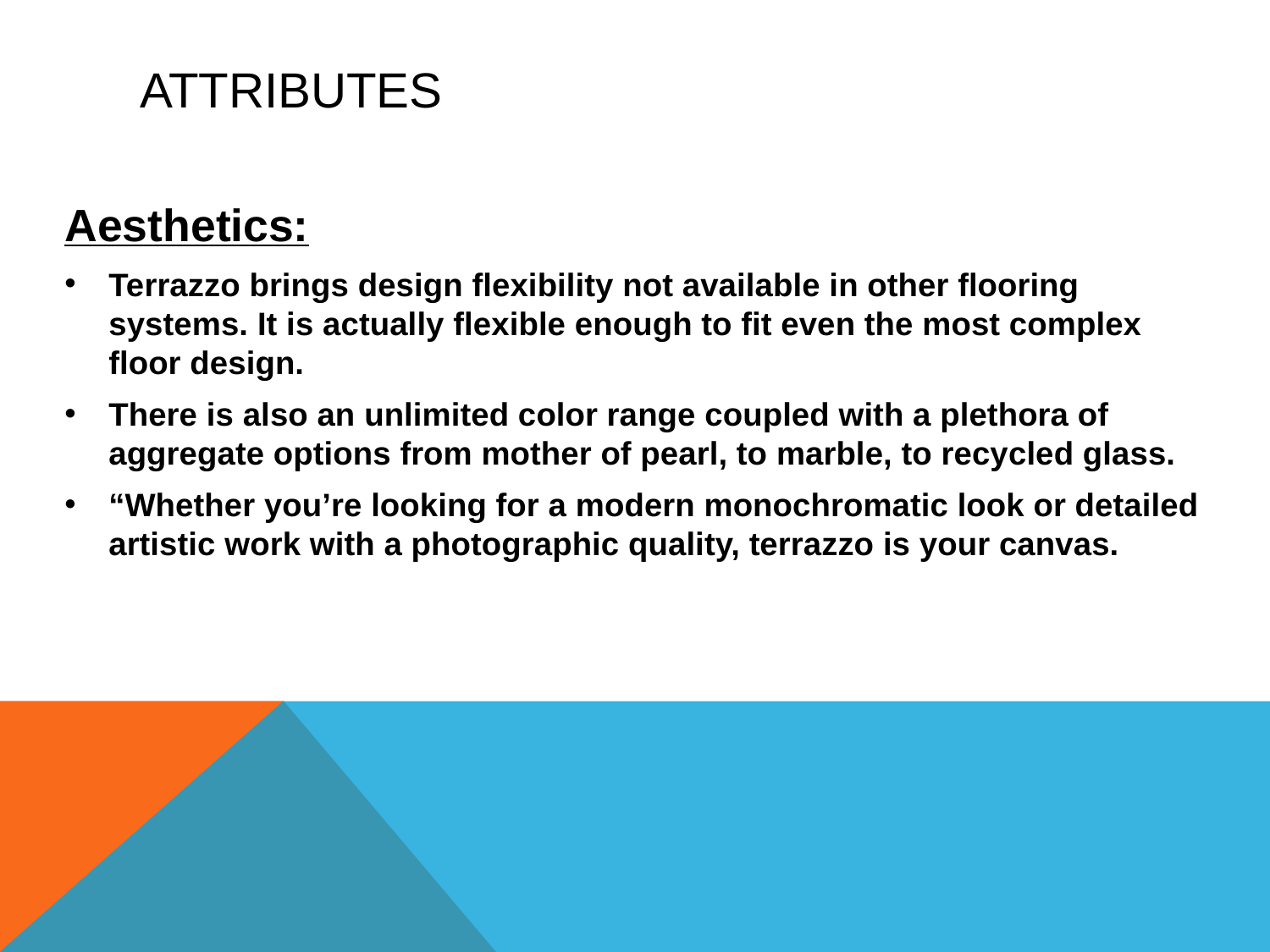

# Attributes
Aesthetics:
Terrazzo brings design flexibility not available in other flooring systems. It is actually flexible enough to fit even the most complex floor design.
There is also an unlimited color range coupled with a plethora of aggregate options from mother of pearl, to marble, to recycled glass.
“Whether you’re looking for a modern monochromatic look or detailed artistic work with a photographic quality, terrazzo is your canvas.